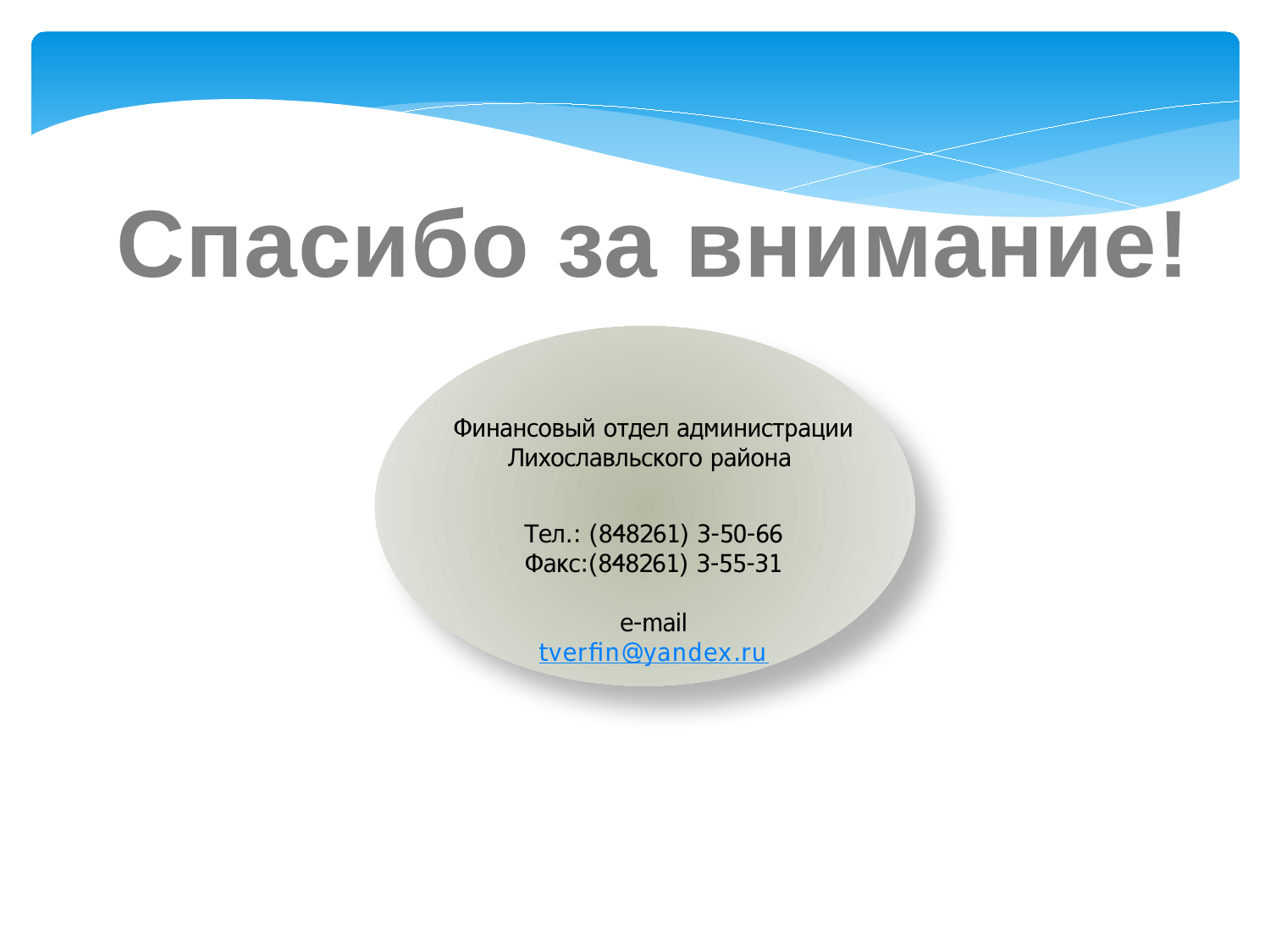

Спасибо за внимание!

Финансовый отдел администрации Лихославльского района

Тел.: (848261) 3-50-66
Факс:(848261) 3-55-31
e-mail
tverfin@yandex.ru